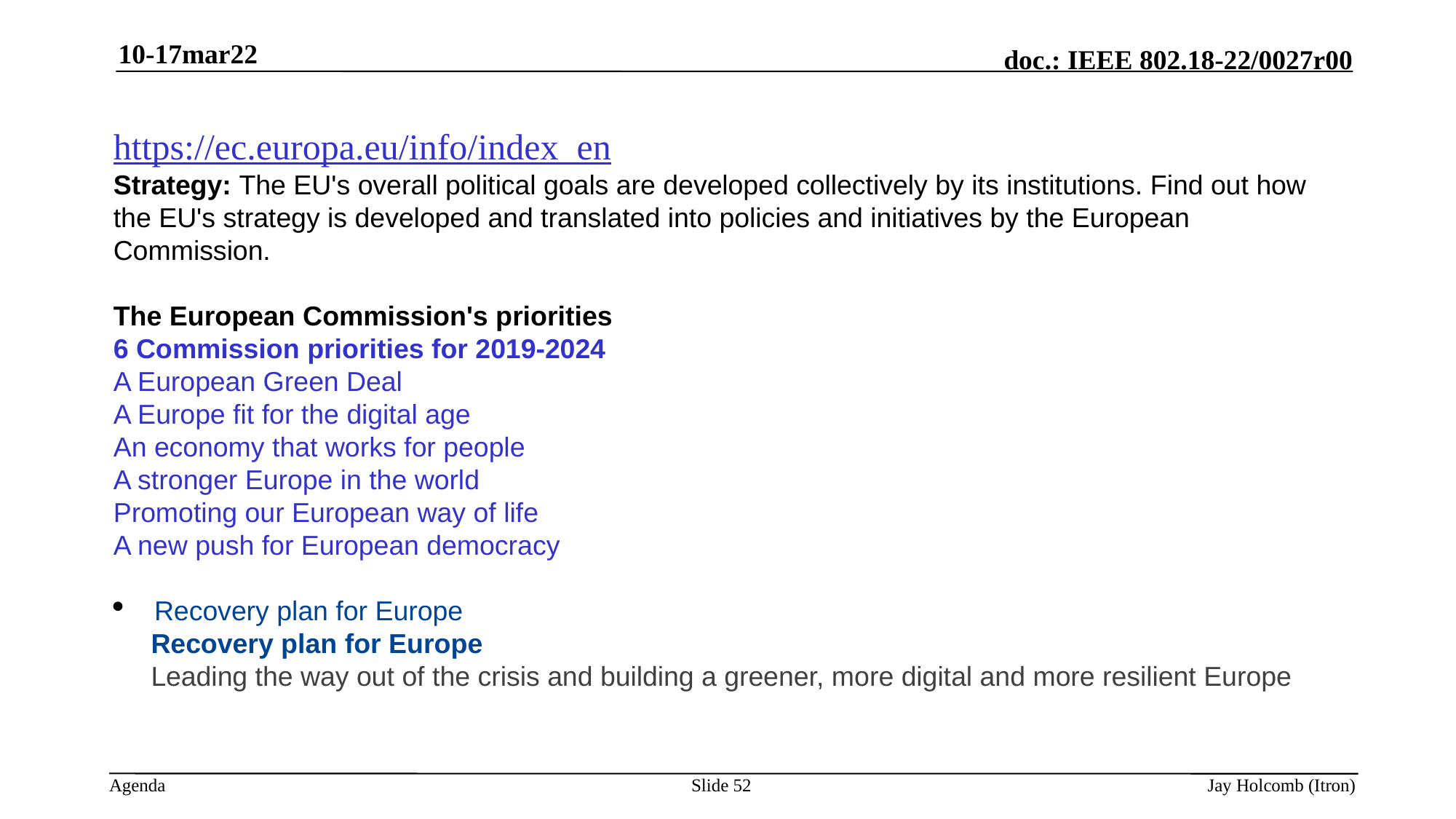

10-17mar22
https://ec.europa.eu/info/index_en
Strategy: The EU's overall political goals are developed collectively by its institutions. Find out how the EU's strategy is developed and translated into policies and initiatives by the European Commission.

The European Commission's priorities
6 Commission priorities for 2019-2024
A European Green Deal
A Europe fit for the digital age
An economy that works for people
A stronger Europe in the world
Promoting our European way of life
A new push for European democracy

Recovery plan for Europe
Recovery plan for Europe
Leading the way out of the crisis and building a greener, more digital and more resilient Europe
Slide 52
Jay Holcomb (Itron)